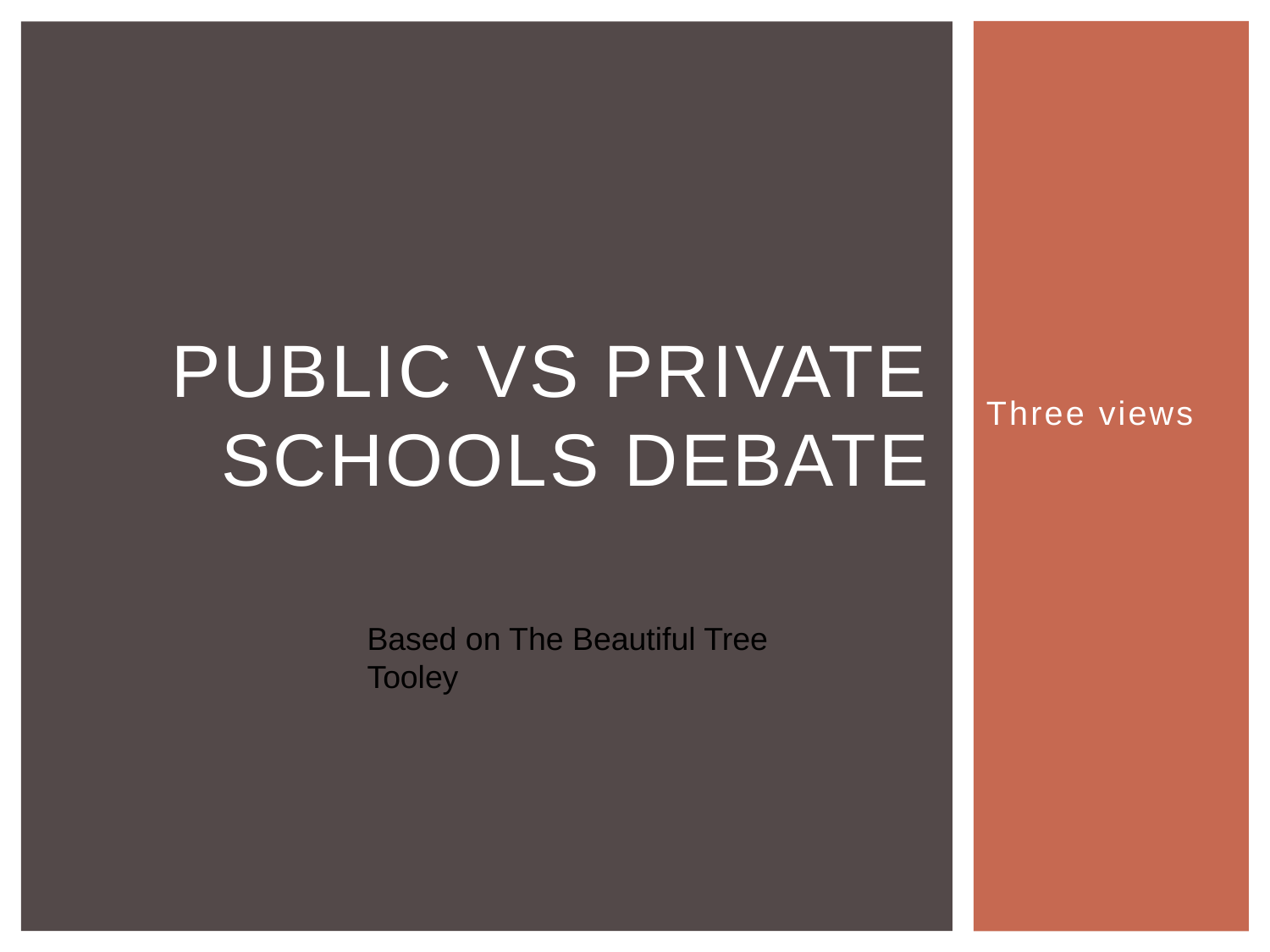

# Public vs Private Schools Debate
Three views
Based on The Beautiful Tree
Tooley